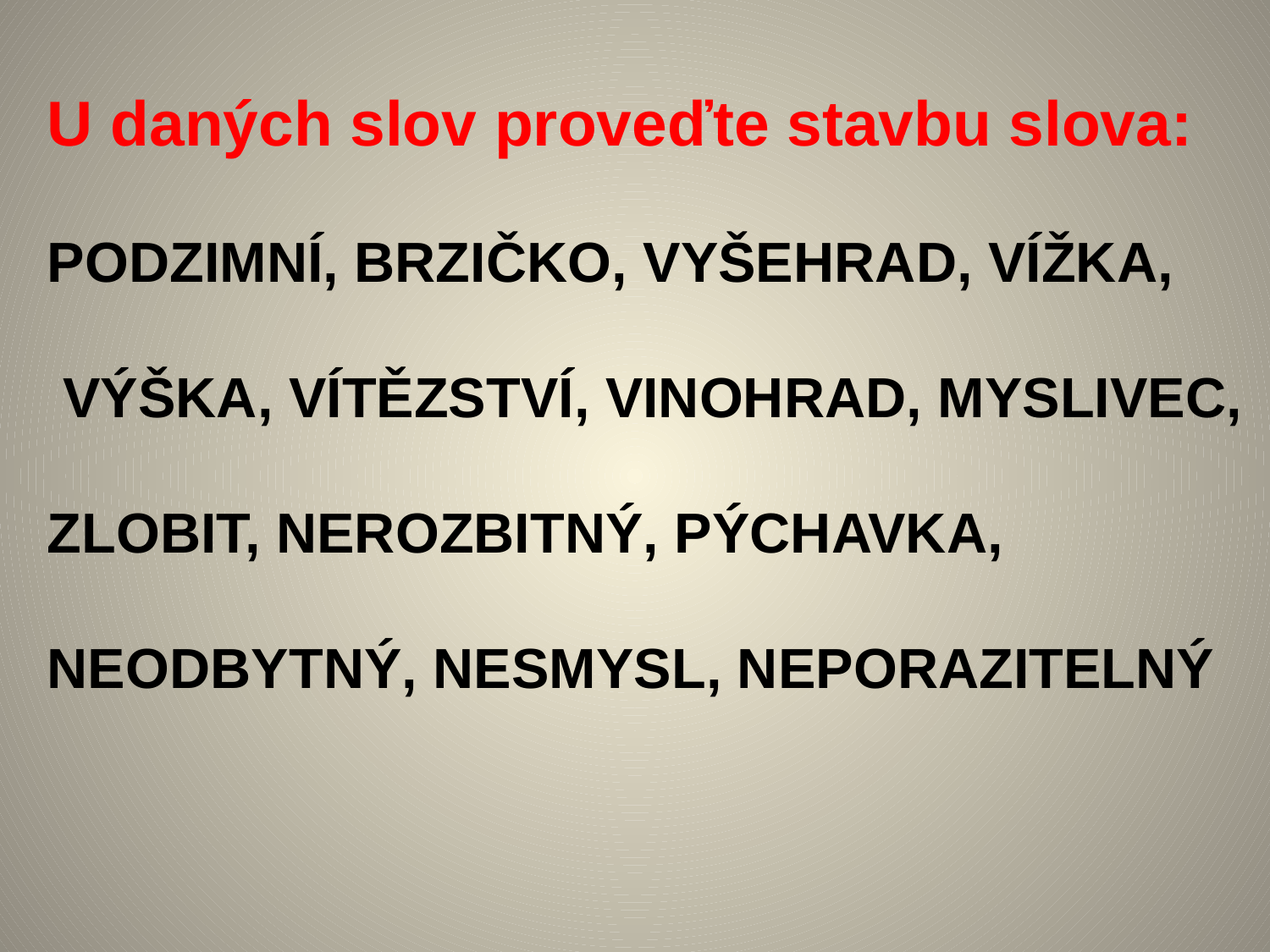

U daných slov proveďte stavbu slova:

PODZIMNÍ, BRZIČKO, VYŠEHRAD, VÍŽKA,

 VÝŠKA, VÍTĚZSTVÍ, VINOHRAD, MYSLIVEC,

ZLOBIT, NEROZBITNÝ, PÝCHAVKA,

NEODBYTNÝ, NESMYSL, NEPORAZITELNÝ